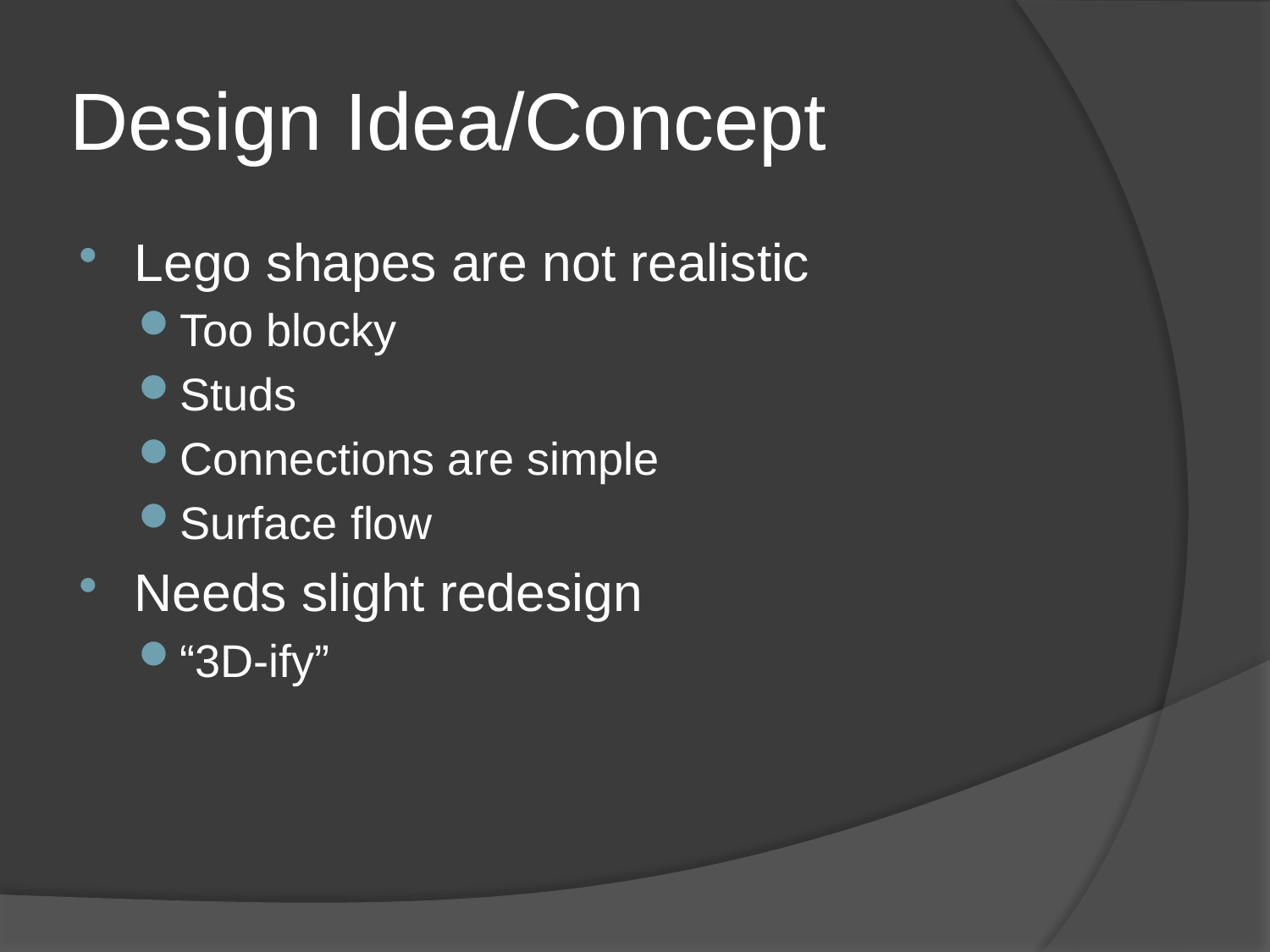

# Design Idea/Concept
Lego shapes are not realistic
Too blocky
Studs
Connections are simple
Surface flow
Needs slight redesign
“3D-ify”